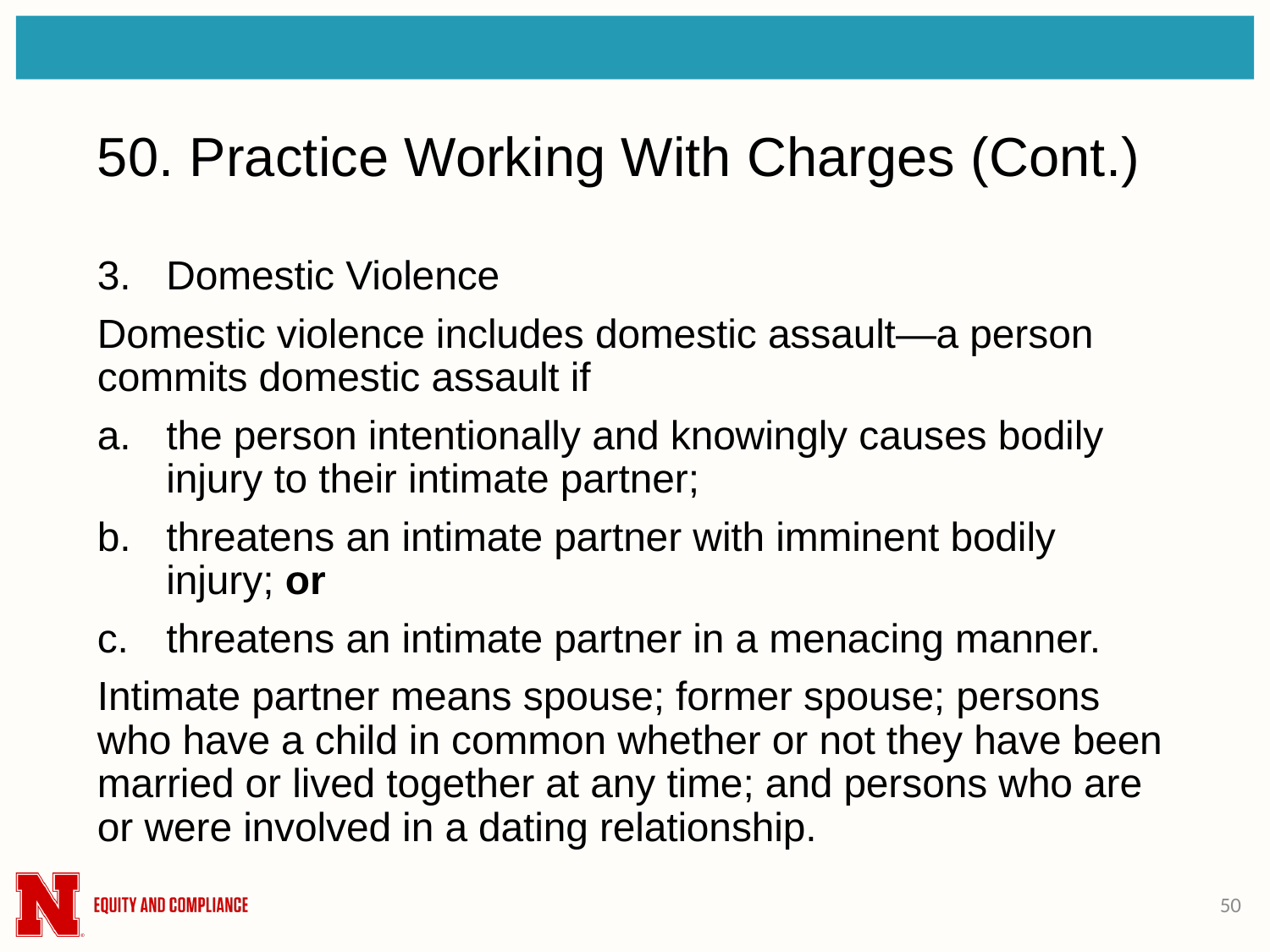

# 50. Practice Working With Charges (Cont.)
Domestic Violence
Domestic violence includes domestic assault—a person commits domestic assault if
the person intentionally and knowingly causes bodily injury to their intimate partner;
threatens an intimate partner with imminent bodily injury; or
threatens an intimate partner in a menacing manner.
Intimate partner means spouse; former spouse; persons who have a child in common whether or not they have been married or lived together at any time; and persons who are or were involved in a dating relationship.

50